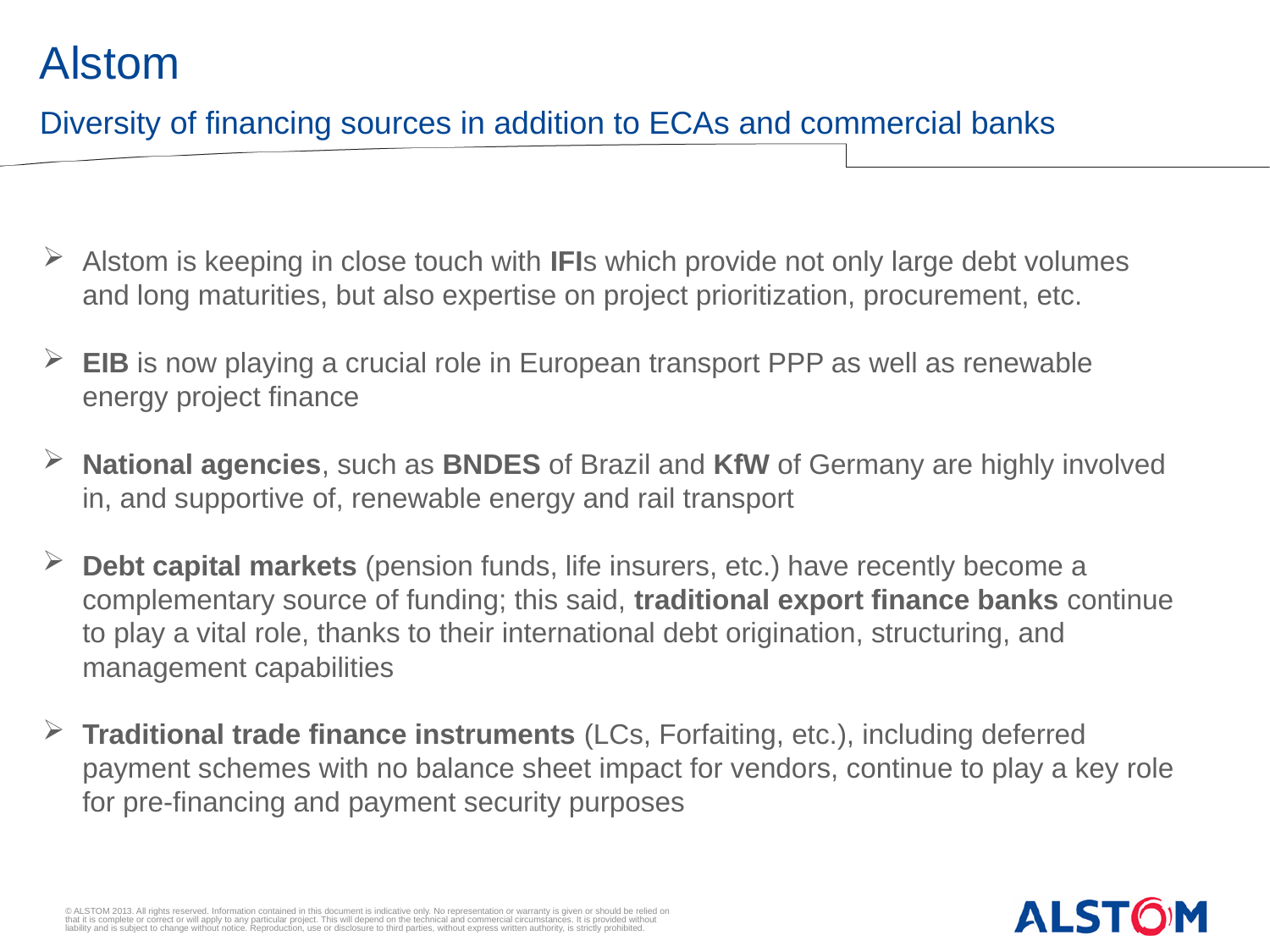

Alstom
Diversity of financing sources in addition to ECAs and commercial banks

Alstom is keeping in close touch with IFIs which provide not only large debt volumes and long maturities, but also expertise on project prioritization, procurement, etc.

EIB is now playing a crucial role in European transport PPP as well as renewable energy project finance

National agencies, such as BNDES of Brazil and KfW of Germany are highly involved in, and supportive of, renewable energy and rail transport

Debt capital markets (pension funds, life insurers, etc.) have recently become a complementary source of funding; this said, traditional export finance banks continue to play a vital role, thanks to their international debt origination, structuring, and management capabilities

Traditional trade finance instruments (LCs, Forfaiting, etc.), including deferred payment schemes with no balance sheet impact for vendors, continue to play a key role for pre-financing and payment security purposes